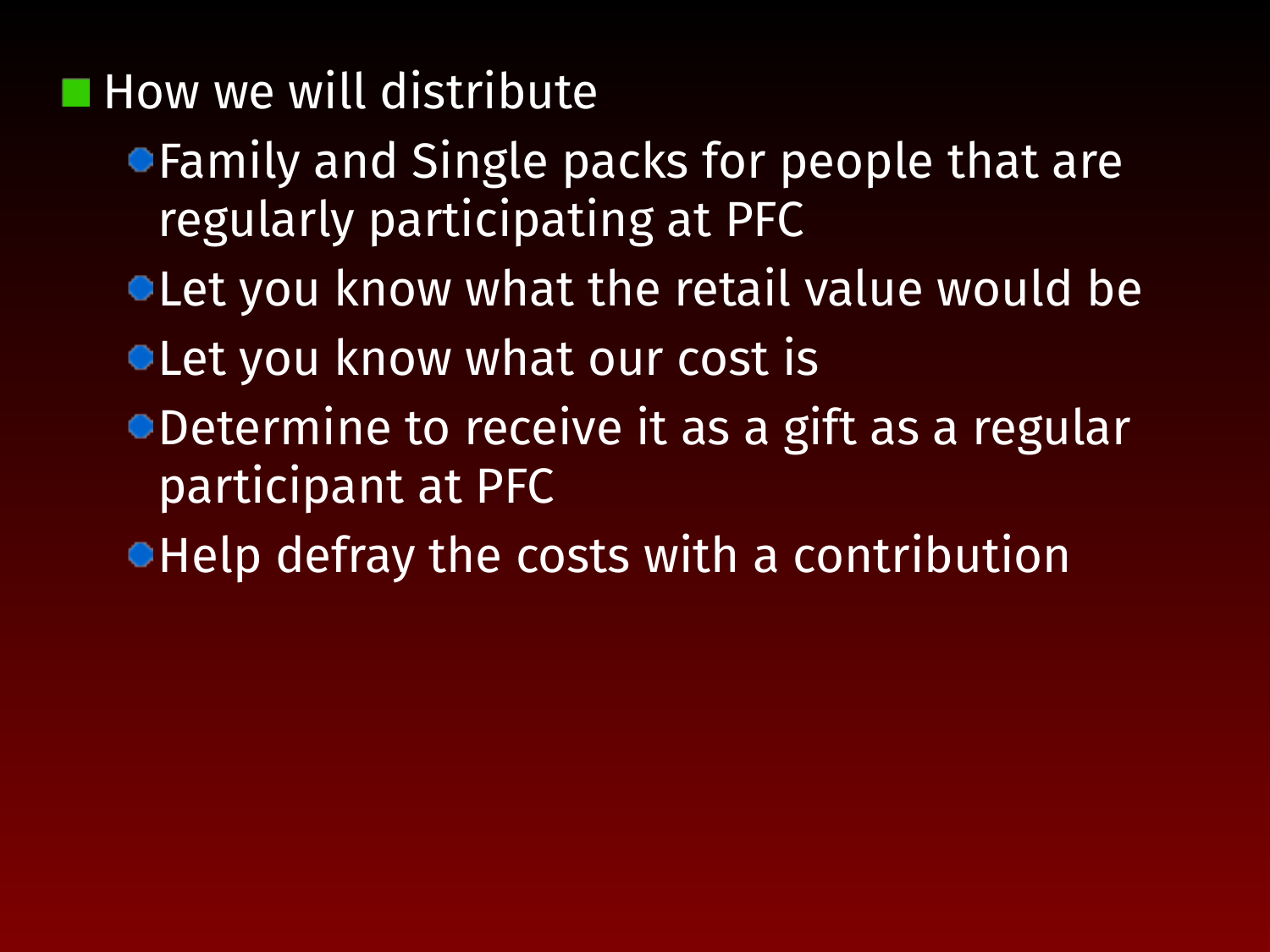

How we will distribute
Family and Single packs for people that are regularly participating at PFC
Let you know what the retail value would be
Let you know what our cost is
Determine to receive it as a gift as a regular participant at PFC
Help defray the costs with a contribution